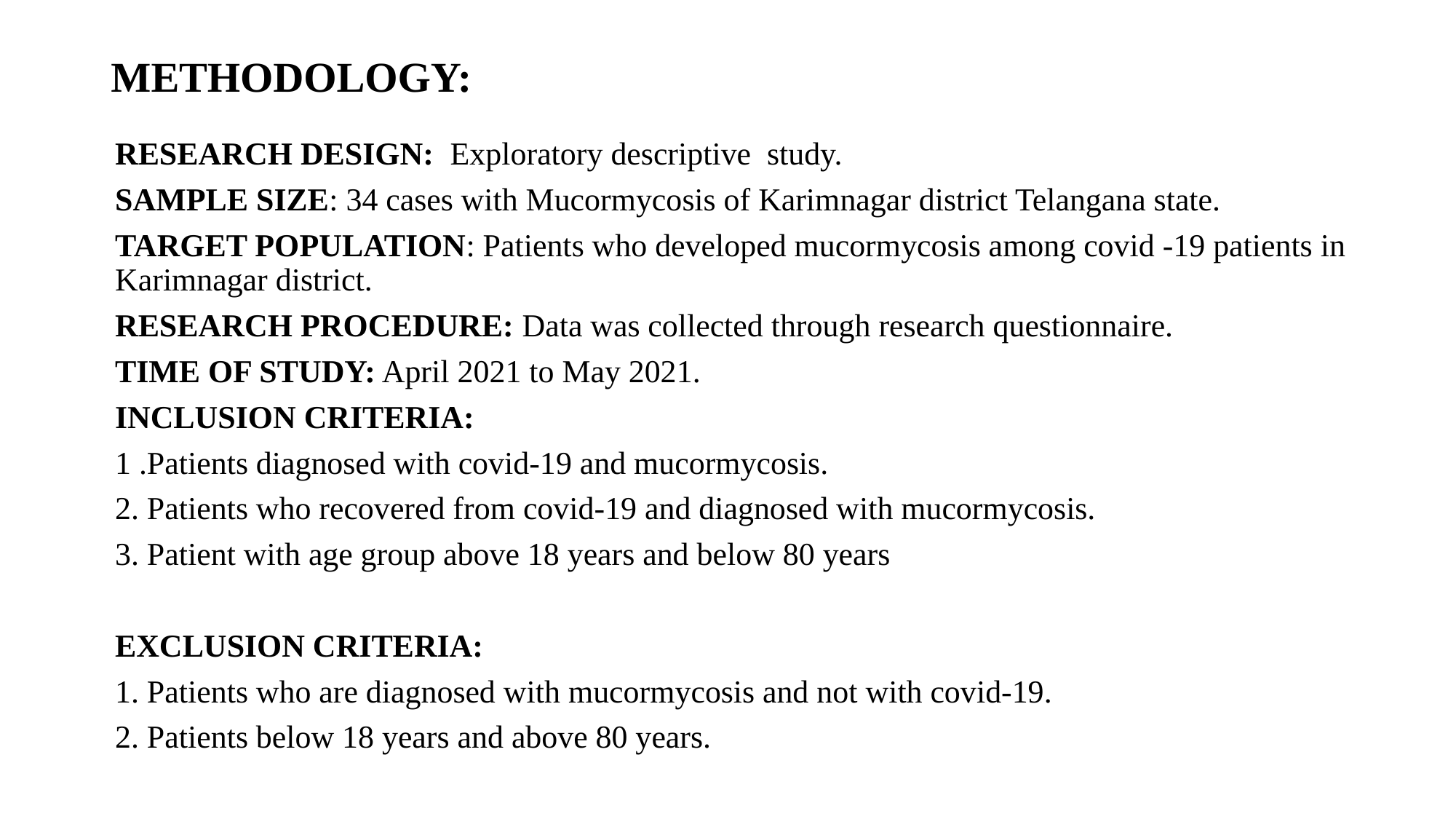

# METHODOLOGY:
RESEARCH DESIGN:  Exploratory descriptive  study.
SAMPLE SIZE: 34 cases with Mucormycosis of Karimnagar district Telangana state.
TARGET POPULATION: Patients who developed mucormycosis among covid -19 patients in Karimnagar district.
RESEARCH PROCEDURE: Data was collected through research questionnaire.
TIME OF STUDY: April 2021 to May 2021.
INCLUSION CRITERIA:
1 .Patients diagnosed with covid-19 and mucormycosis.
2. Patients who recovered from covid-19 and diagnosed with mucormycosis.
3. Patient with age group above 18 years and below 80 years

EXCLUSION CRITERIA:
1. Patients who are diagnosed with mucormycosis and not with covid-19.
2. Patients below 18 years and above 80 years.